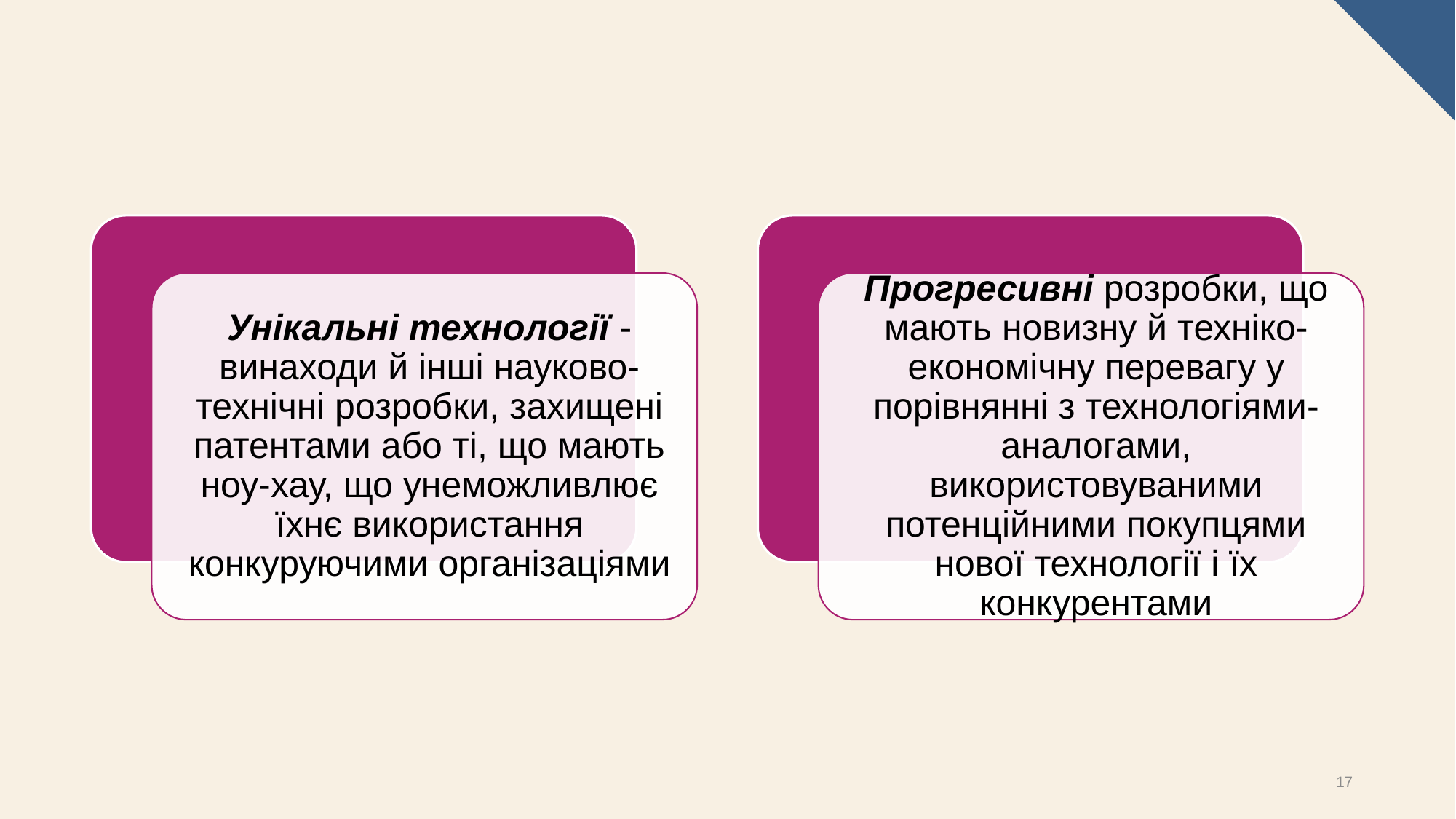

Унікальні технології - винаходи й інші науково-технічні розробки, захищені патентами або ті, що мають ноу-хау, що унеможливлює їхнє використання конкуруючими організаціями
Прогресивні розробки, що мають новизну й техніко-економічну перевагу у порівнянні з технологіями-аналогами, використовуваними потенційними покупцями нової технології і їх конкурентами
17